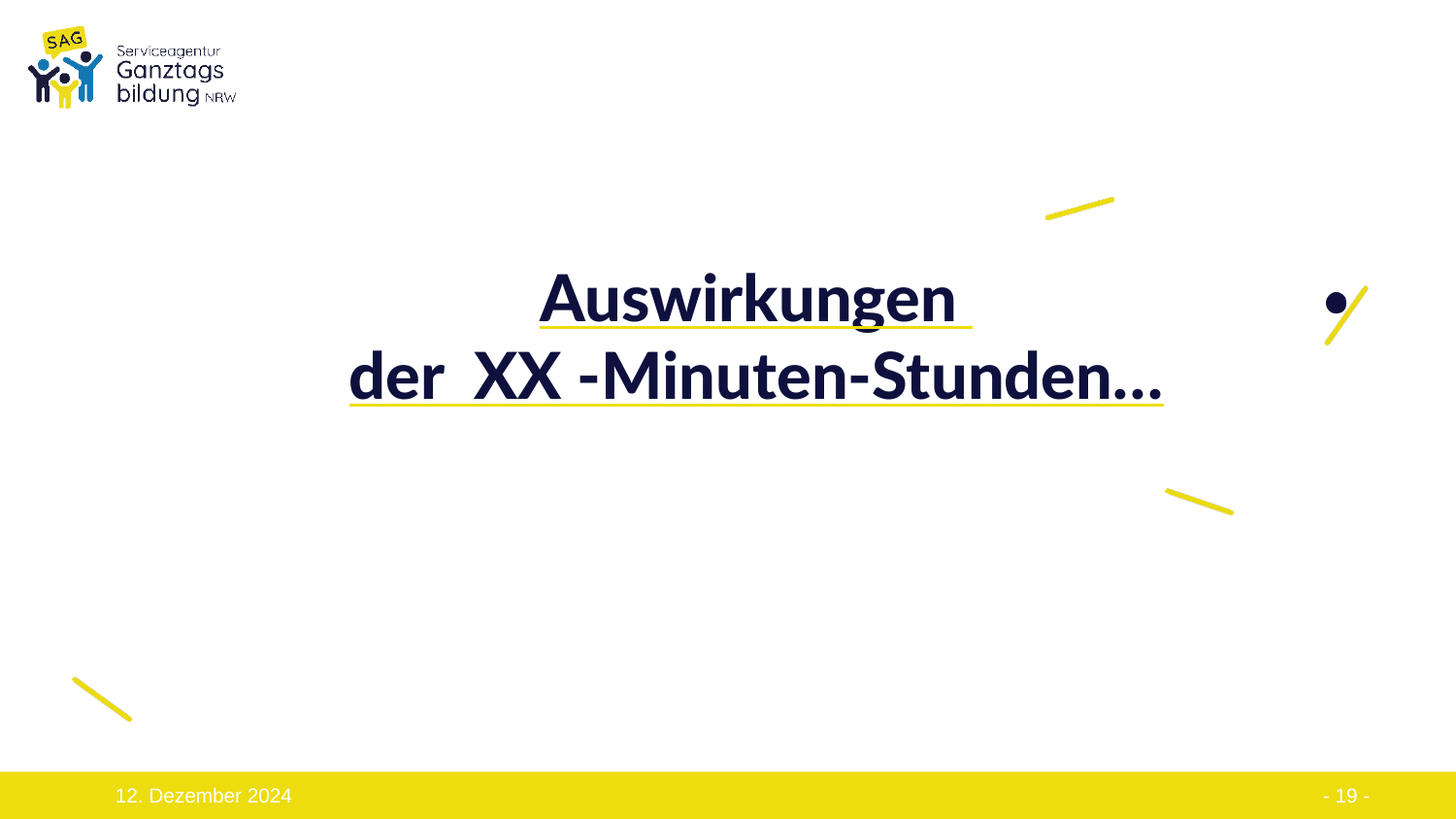

# Auswirkungen der  XX -Minuten-Stunden…
- 19 -